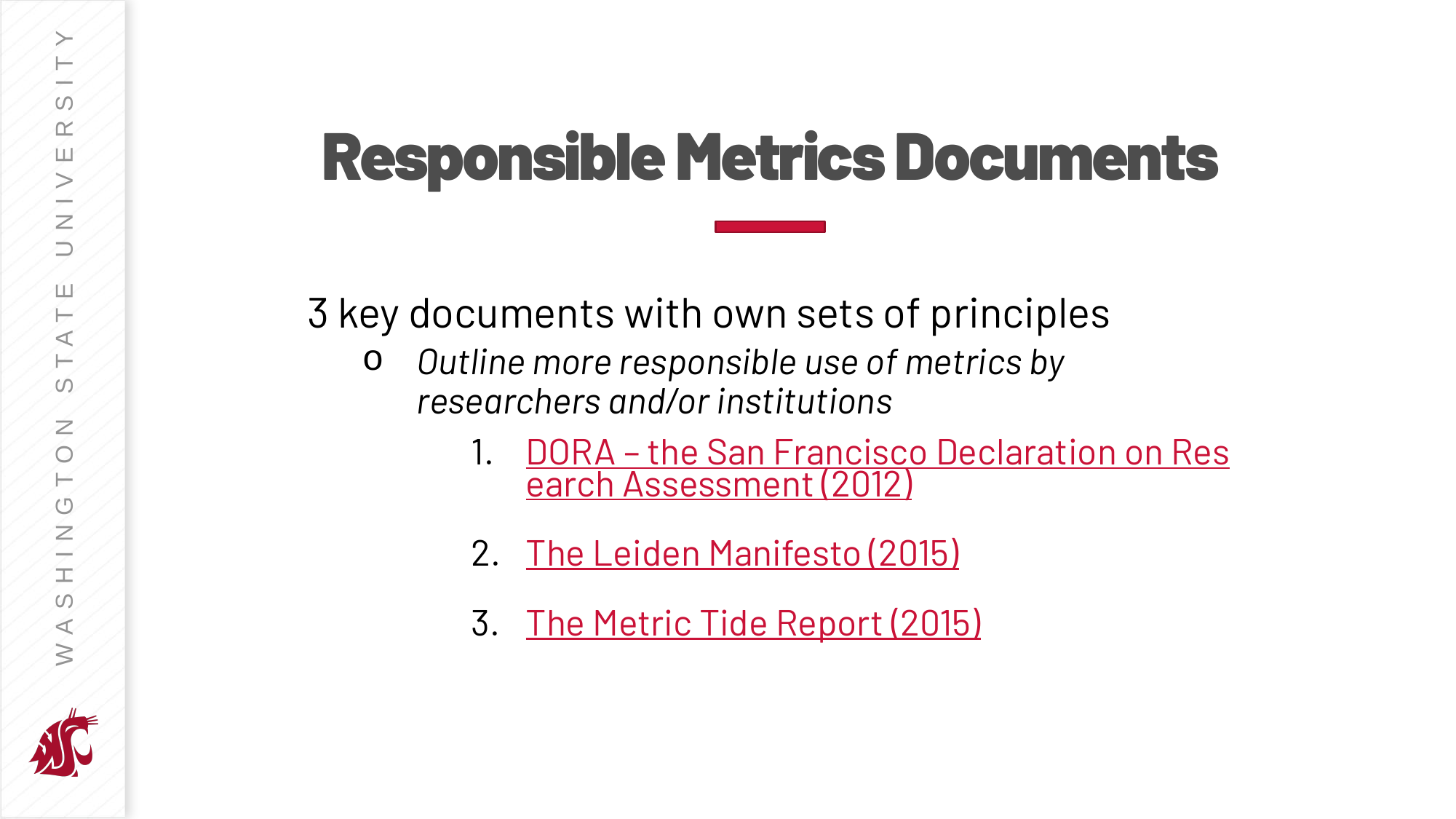

# Responsible Metrics Documents
3 key documents with own sets of principles
Outline more responsible use of metrics by researchers and/or institutions
DORA – the San Francisco Declaration on Research Assessment (2012)
The Leiden Manifesto (2015)
The Metric Tide Report (2015)